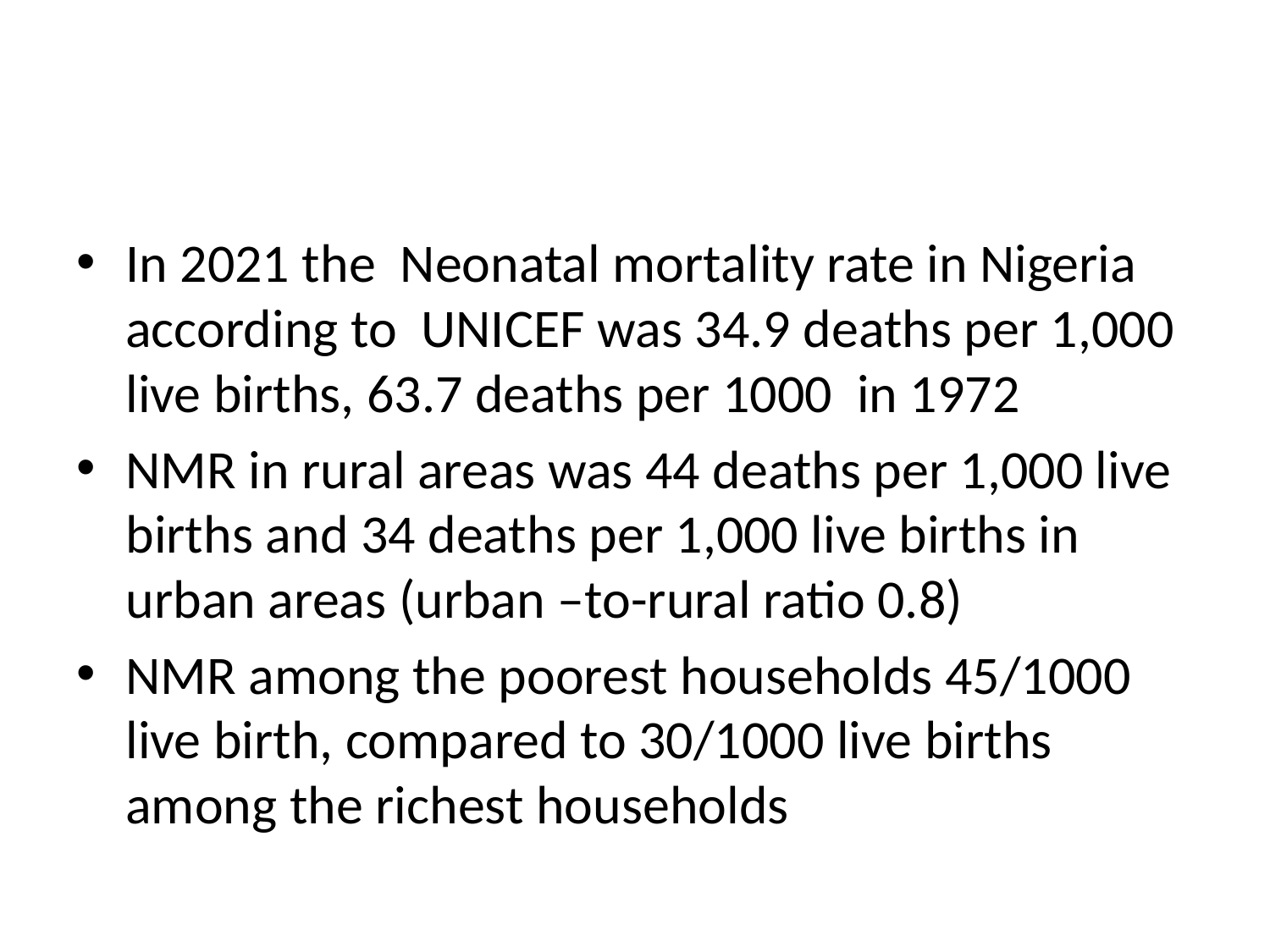

#
In 2021 the  Neonatal mortality rate in Nigeria according to  UNICEF was 34.9 deaths per 1,000 live births, 63.7 deaths per 1000  in 1972
NMR in rural areas was 44 deaths per 1,000 live births and 34 deaths per 1,000 live births in urban areas (urban –to-rural ratio 0.8)
NMR among the poorest households 45/1000 live birth, compared to 30/1000 live births among the richest households